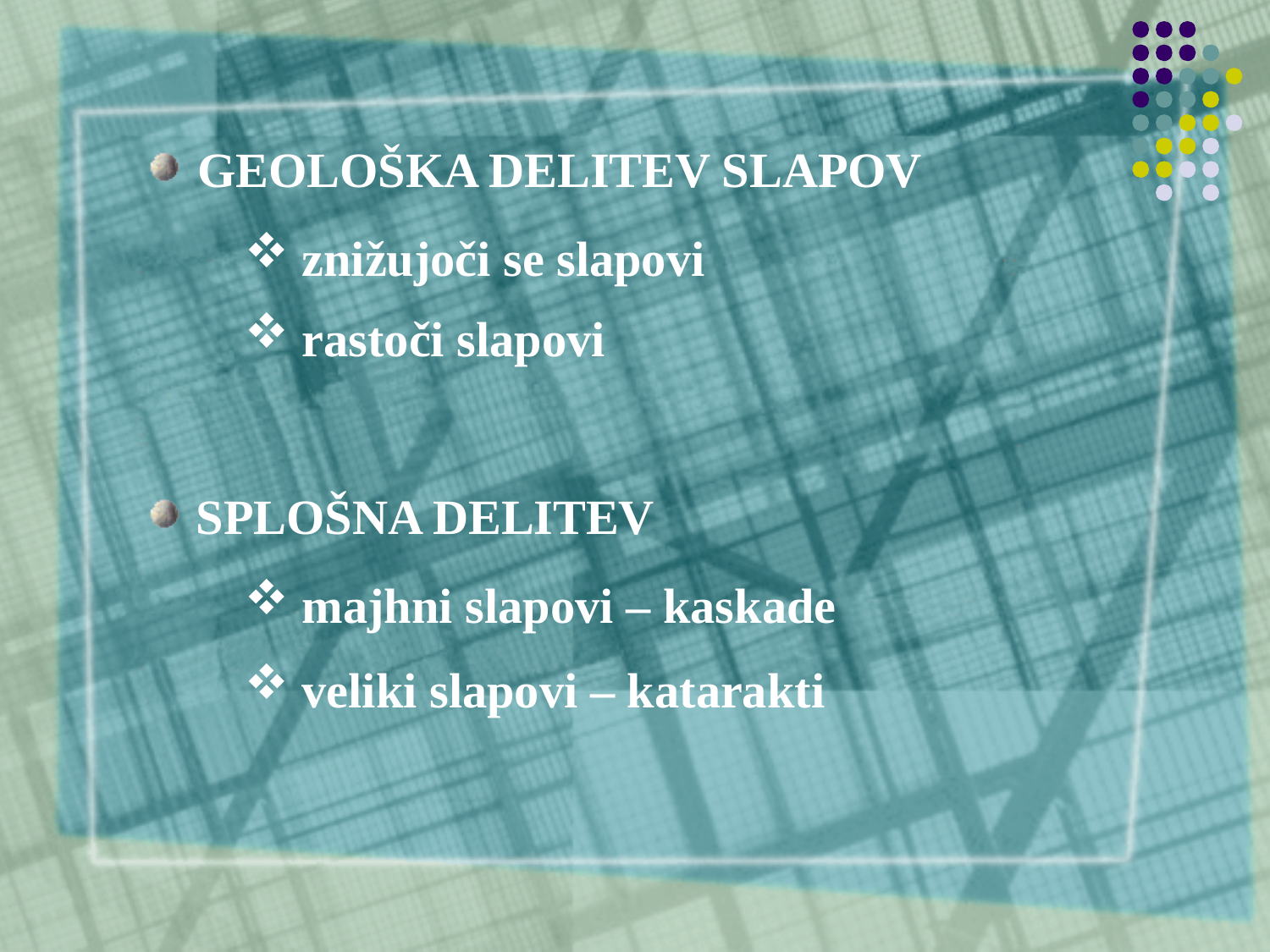

GEOLOŠKA DELITEV SLAPOV

 znižujoči se slapovi

 rastoči slapovi

 SPLOŠNA DELITEV

 majhni slapovi – kaskade

 veliki slapovi – katarakti